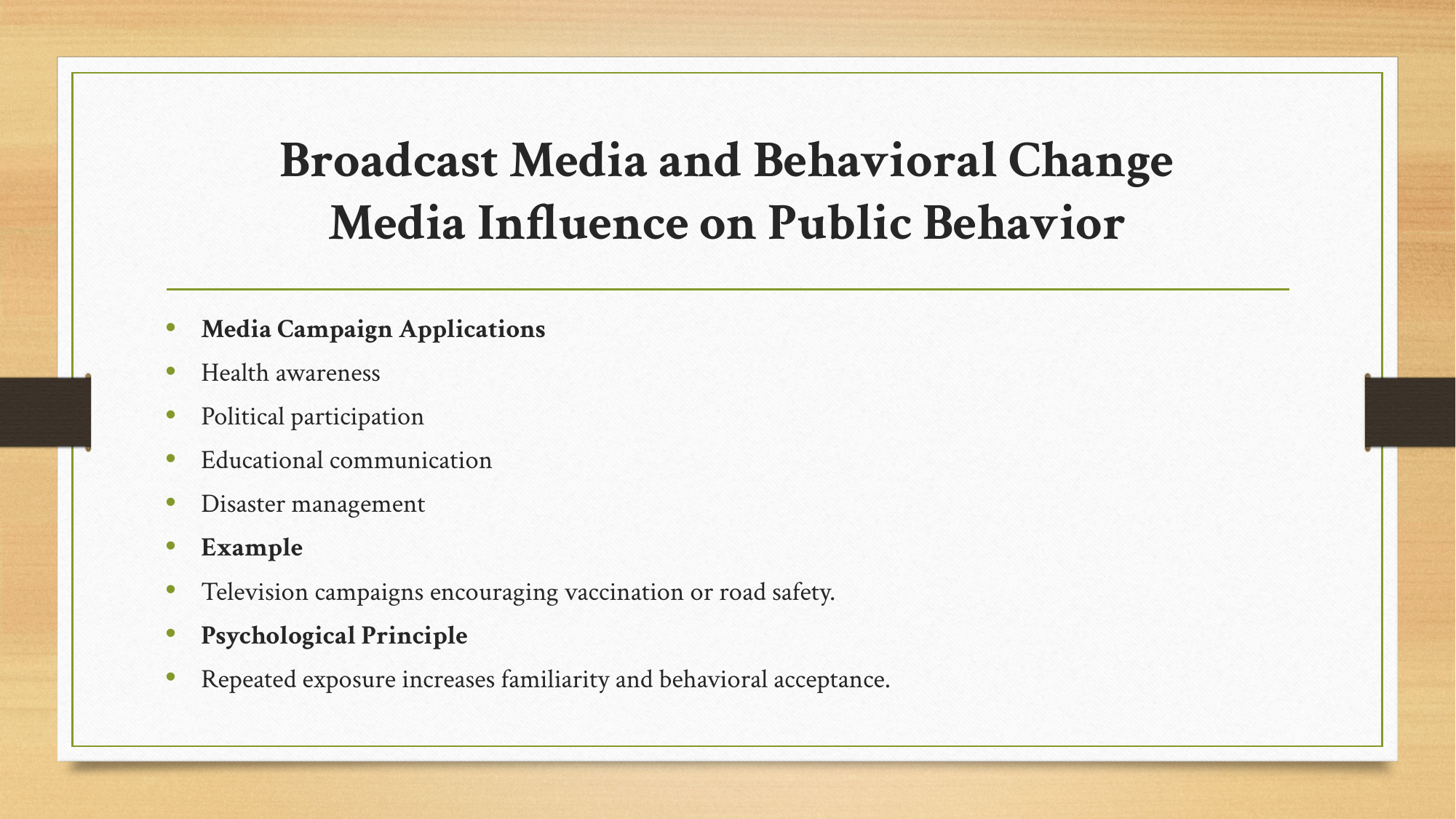

# Broadcast Media and Behavioral Change Media Influence on Public Behavior
Media Campaign Applications
Health awareness
Political participation
Educational communication
Disaster management
Example
Television campaigns encouraging vaccination or road safety.
Psychological Principle
Repeated exposure increases familiarity and behavioral acceptance.